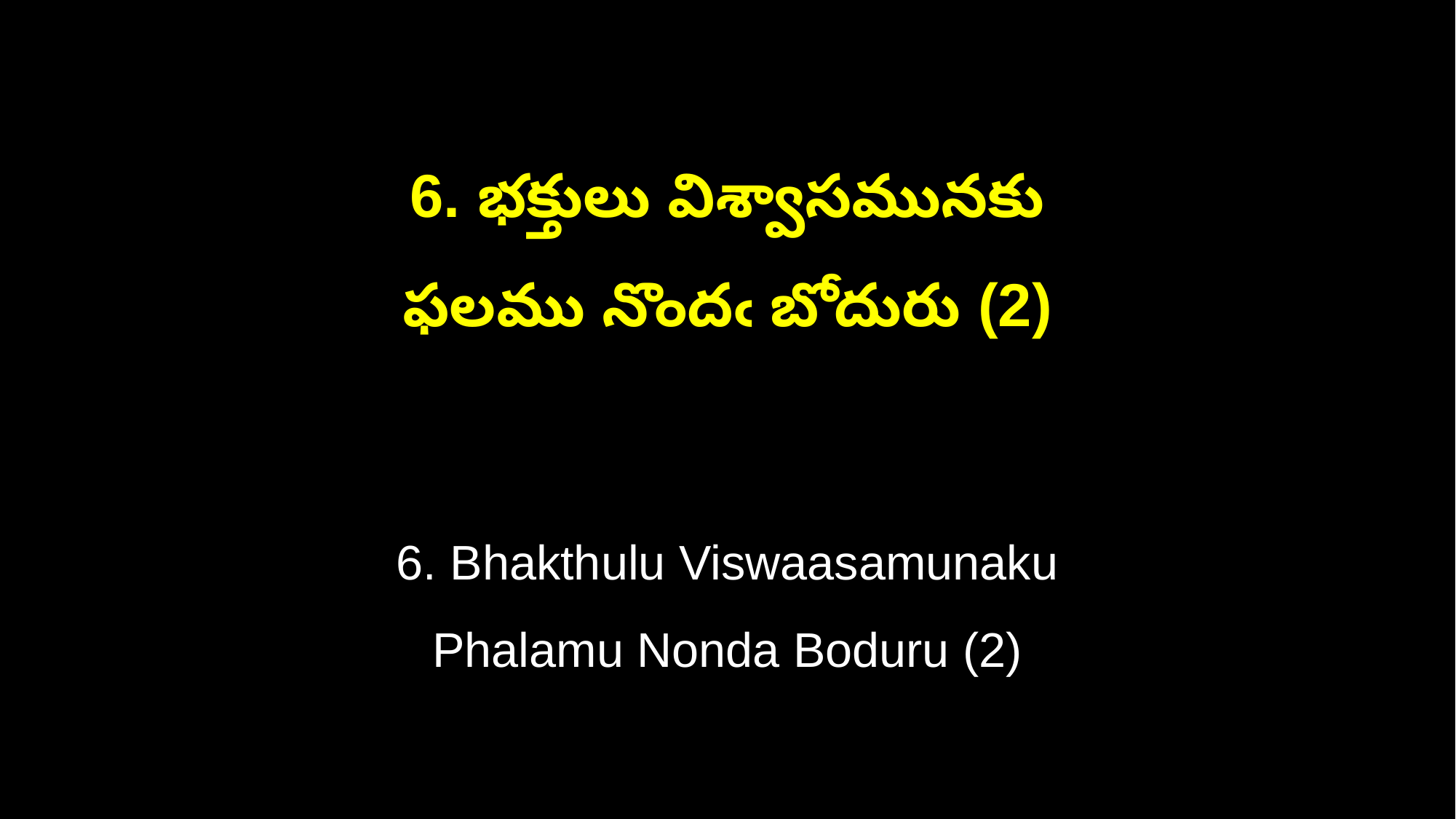

6. భక్తులు విశ్వాసమునకు
ఫలము నొందఁ బోదురు (2)
6. Bhakthulu Viswaasamunaku
Phalamu Nonda Boduru (2)